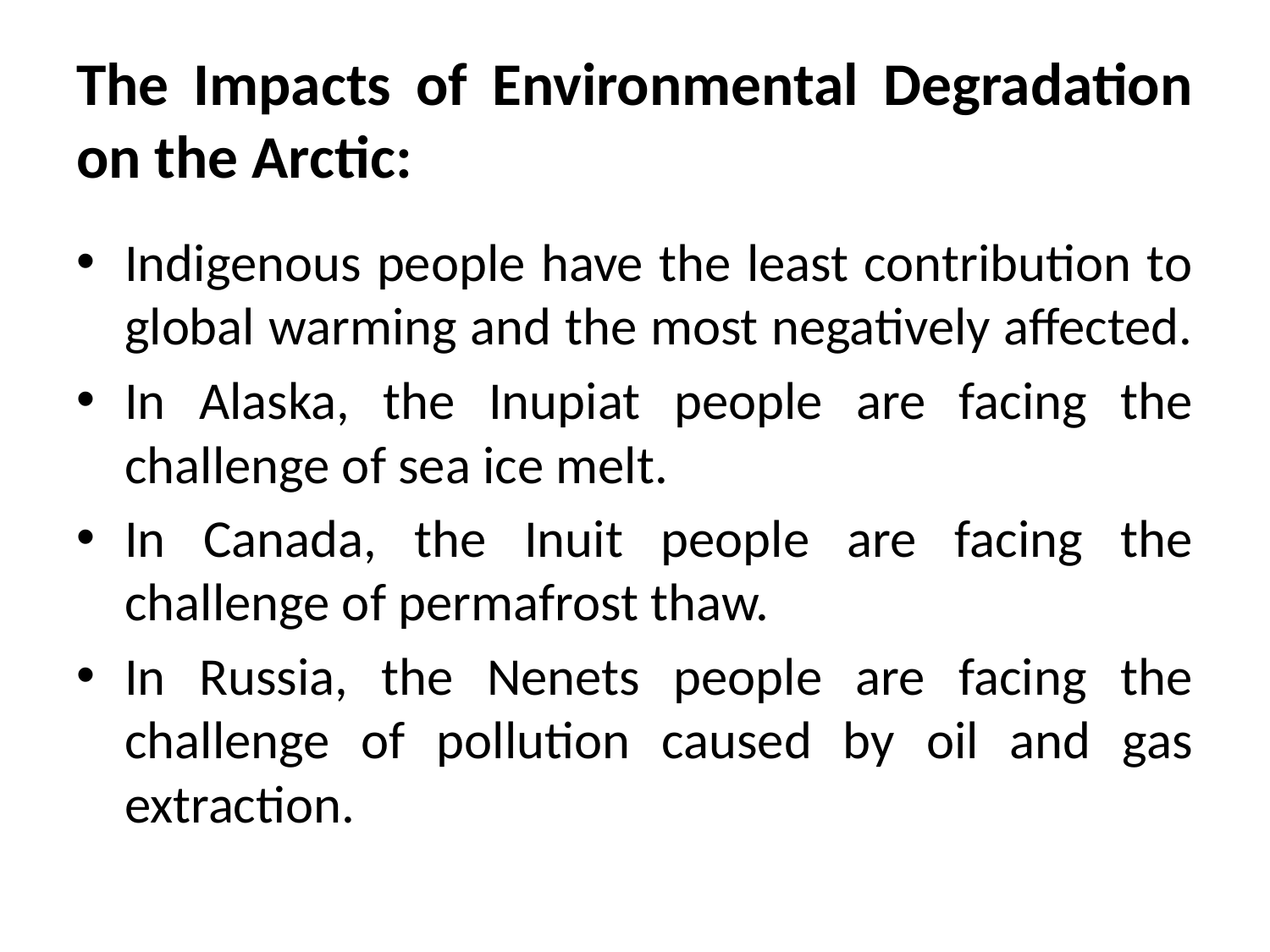

# The Impacts of Environmental Degradation on the Arctic:
Indigenous people have the least contribution to global warming and the most negatively affected.
In Alaska, the Inupiat people are facing the challenge of sea ice melt.
In Canada, the Inuit people are facing the challenge of permafrost thaw.
In Russia, the Nenets people are facing the challenge of pollution caused by oil and gas extraction.